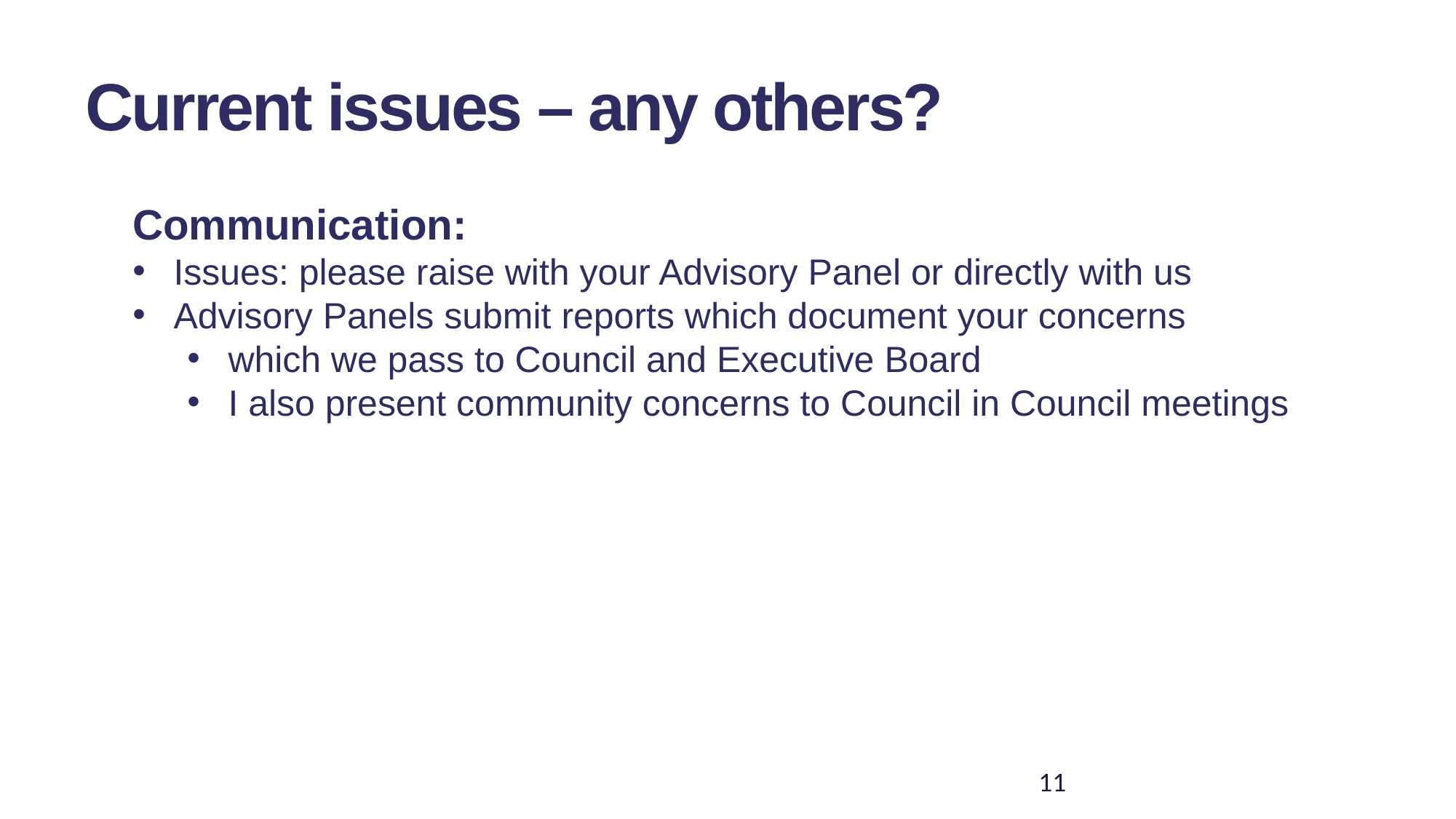

Current issues – any others?
Communication:
Issues: please raise with your Advisory Panel or directly with us
Advisory Panels submit reports which document your concerns
which we pass to Council and Executive Board
I also present community concerns to Council in Council meetings

11